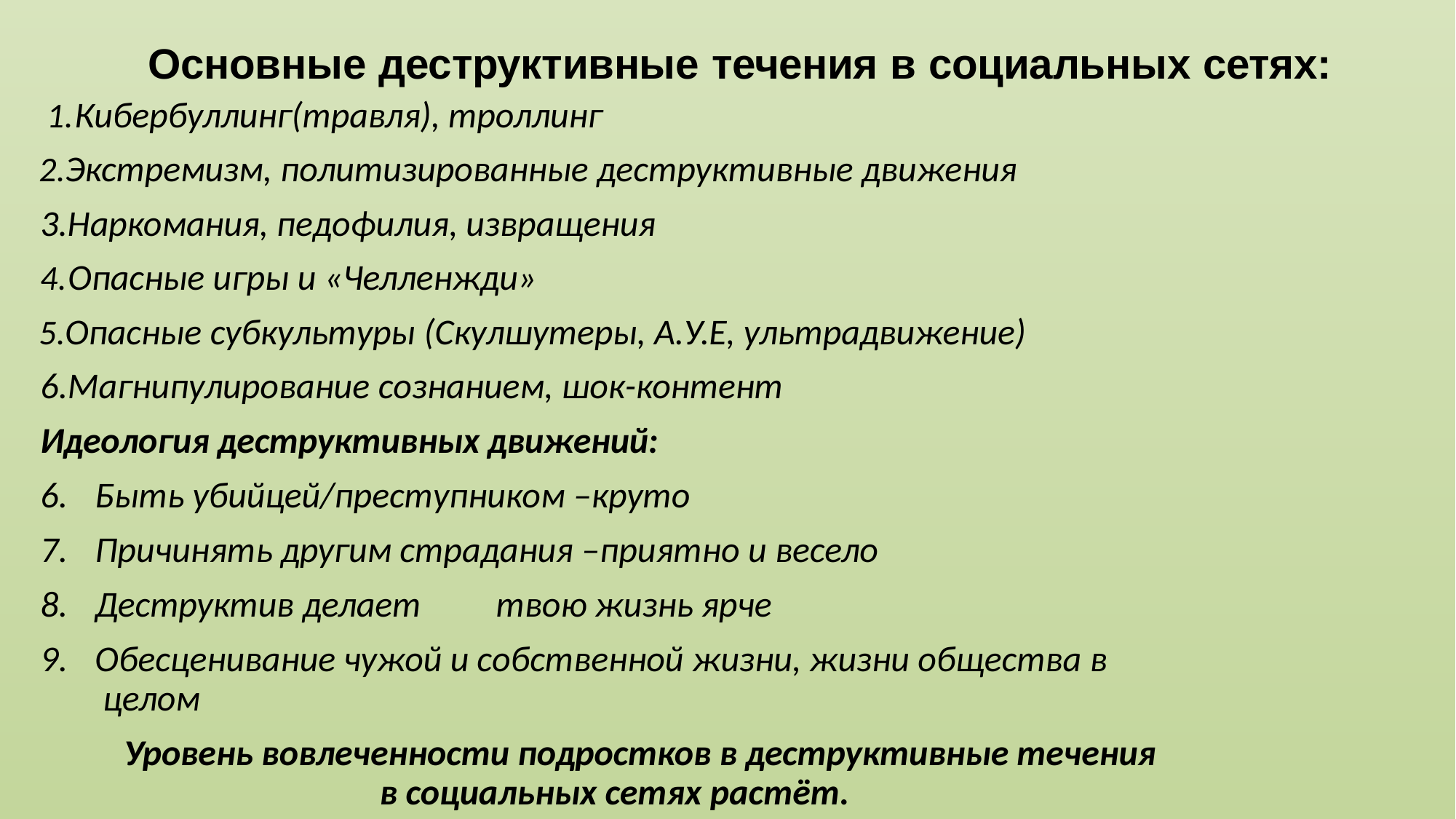

# Основные деструктивные течения в социальных сетях:
Кибербуллинг(травля), троллинг
Экстремизм, политизированные деструктивные движения  3.Наркомания, педофилия, извращения
Опасные игры и «Челленжди»
Опасные субкультуры (Скулшутеры, А.У.Е, ультрадвижение)  6.Магнипулирование сознанием, шок-контент
Идеология деструктивных движений:
Быть убийцей/преступником –круто
Причинять другим страдания –приятно и весело
Деструктив делает	твою жизнь ярче
Обесценивание чужой и собственной жизни, жизни общества в  целом
Уровень вовлеченности подростков в деструктивные течения  в социальных сетях растёт.